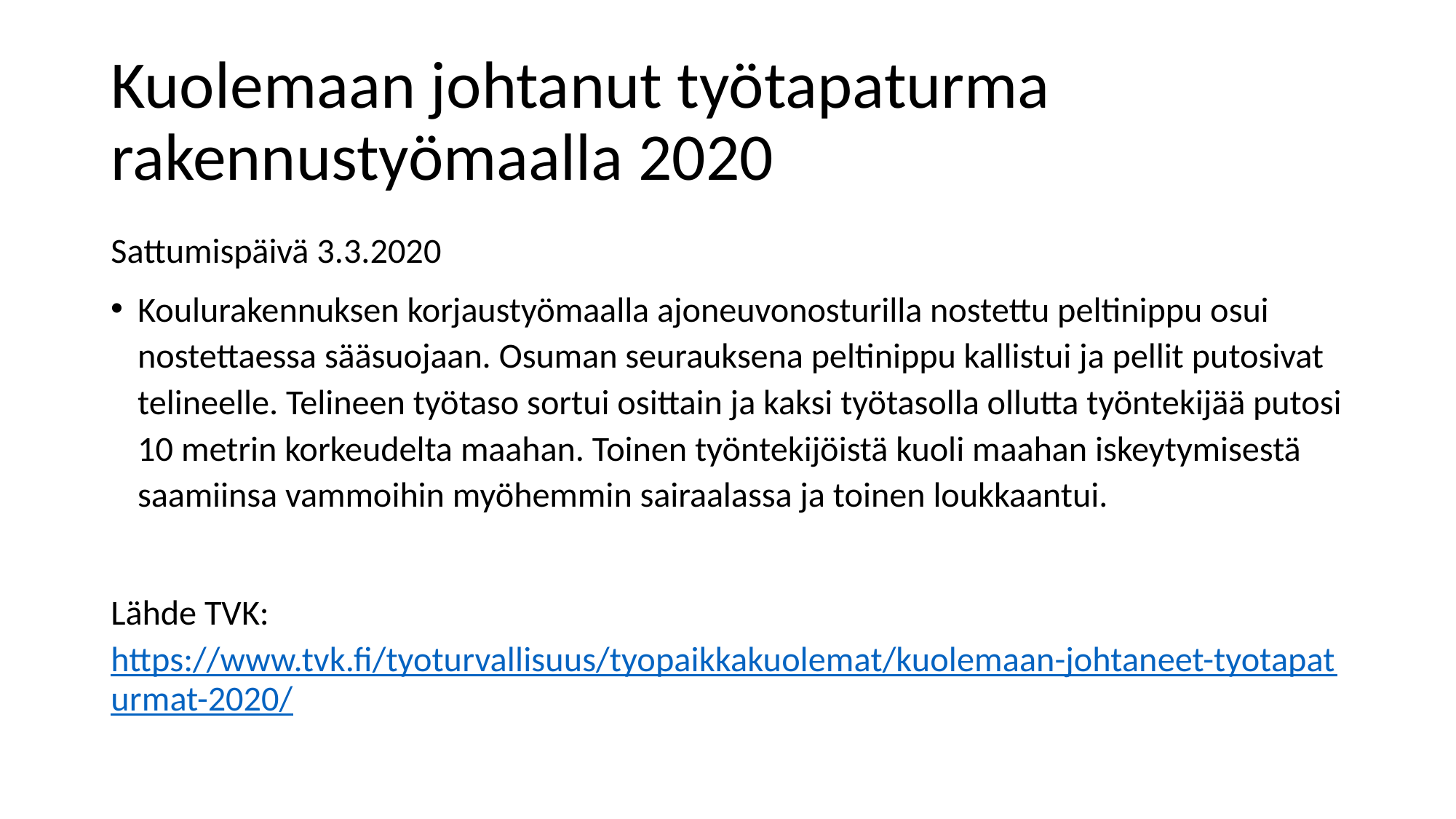

# Kuolemaan johtanut työtapaturma rakennustyömaalla 2020
Sattumispäivä 3.3.2020
Koulurakennuksen korjaustyömaalla ajoneuvonosturilla nostettu peltinippu osui nostettaessa sääsuojaan. Osuman seurauksena peltinippu kallistui ja pellit putosivat telineelle. Telineen työtaso sortui osittain ja kaksi työtasolla ollutta työntekijää putosi 10 metrin korkeudelta maahan. Toinen työntekijöistä kuoli maahan iskeytymisestä saamiinsa vammoihin myöhemmin sairaalassa ja toinen loukkaantui.

Lähde TVK: https://www.tvk.fi/tyoturvallisuus/tyopaikkakuolemat/kuolemaan-johtaneet-tyotapaturmat-2020/